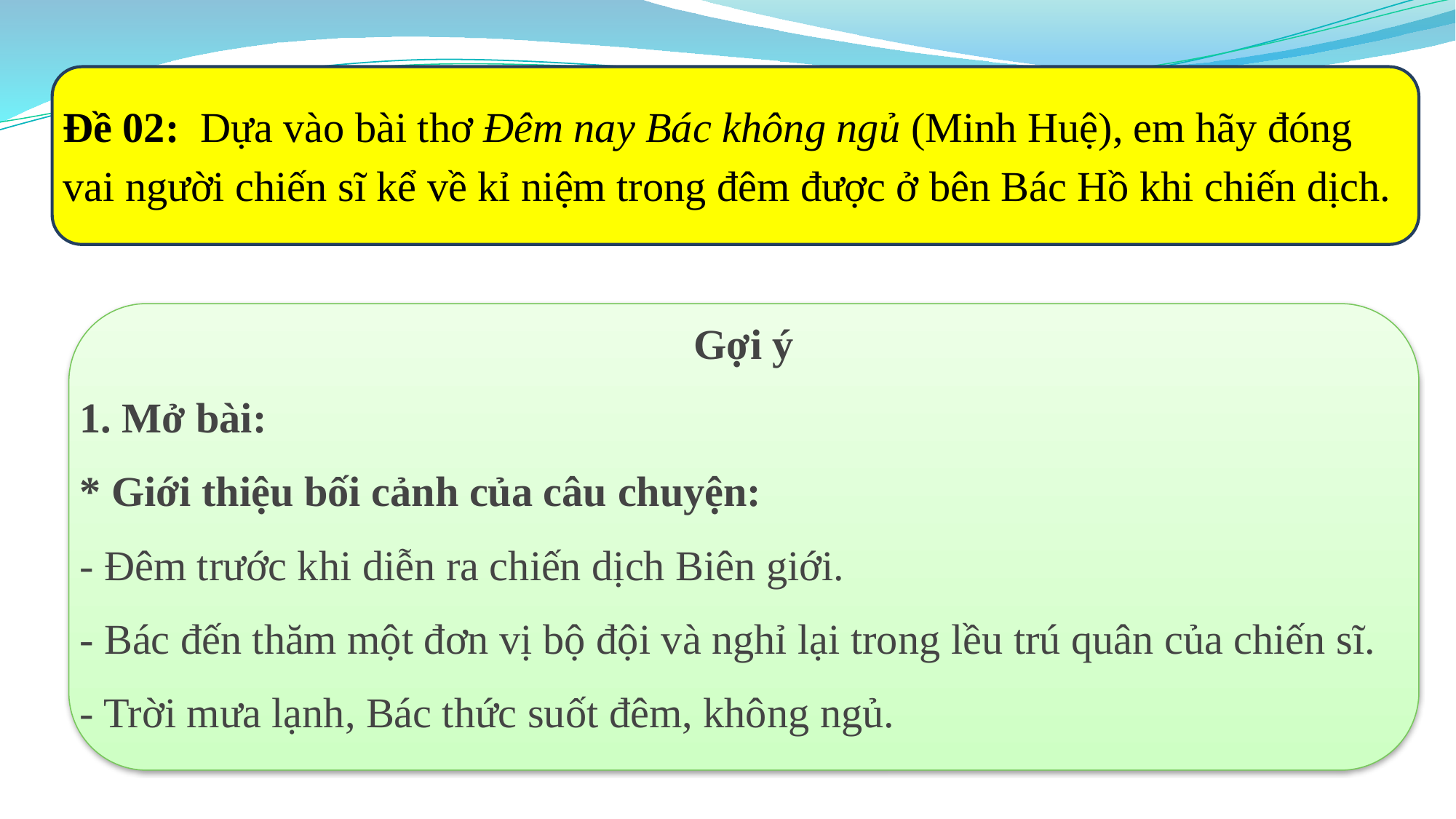

Đề 02:  Dựa vào bài thơ Đêm nay Bác không ngủ (Minh Huệ), em hãy đóng vai người chiến sĩ kể về kỉ niệm trong đêm được ở bên Bác Hồ khi chiến dịch.

Gợi ý
1. Mở bài:
* Giới thiệu bối cảnh của câu chuyện:
- Đêm trước khi diễn ra chiến dịch Biên giới.
- Bác đến thăm một đơn vị bộ đội và nghỉ lại trong lều trú quân của chiến sĩ.
- Trời mưa lạnh, Bác thức suốt đêm, không ngủ.